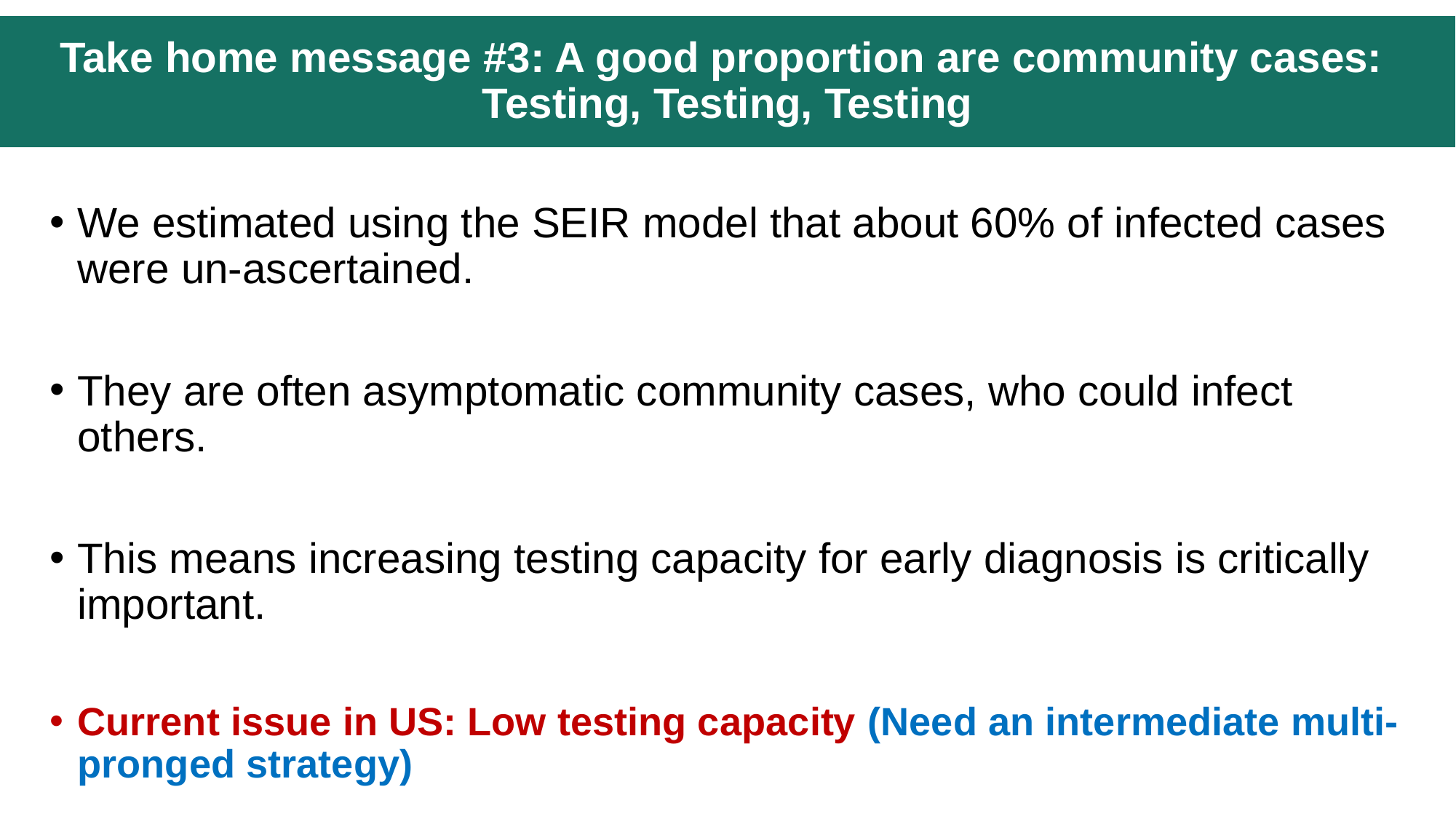

# Take home message #3: A good proportion are community cases: Testing, Testing, Testing
We estimated using the SEIR model that about 60% of infected cases were un-ascertained.

They are often asymptomatic community cases, who could infect others.

This means increasing testing capacity for early diagnosis is critically important.

Current issue in US: Low testing capacity (Need an intermediate multi-pronged strategy)